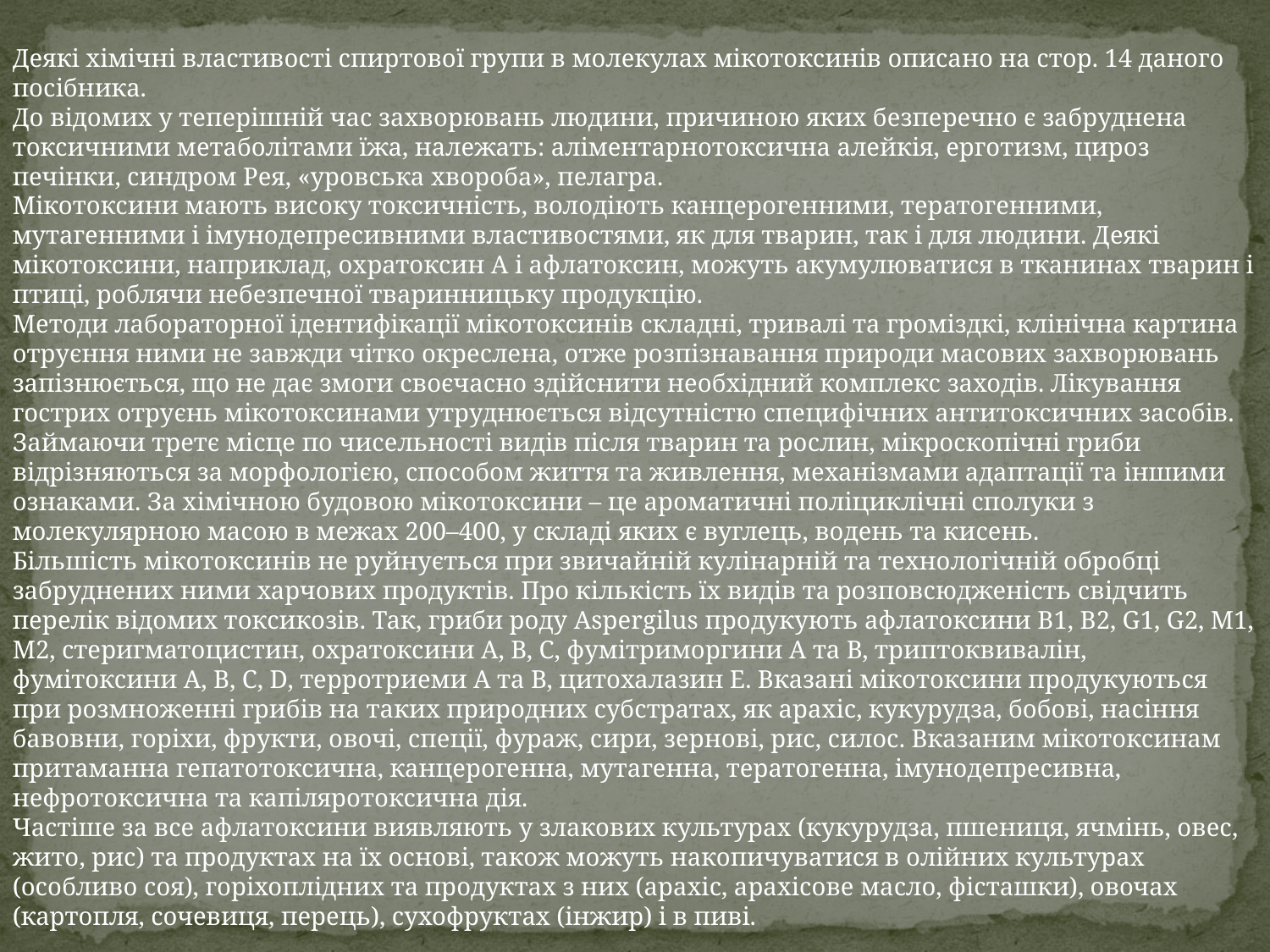

Деякі хімічні властивості cпиртової групи в молекулах мікотоксинів описано на стор. 14 даного посібника.
До відомих у теперішній час захворювань людини, причиною яких безперечно є забруднена токсичними метаболітами їжа, належать: аліментарнотоксична алейкія, ерготизм, цироз печінки, синдром Рея, «уровська хвороба», пелагра.
Мікотоксини мають високу токсичність, володіють канцерогенними, тератогенними, мутагенними і імунодепресивними властивостями, як для тварин, так і для людини. Деякі мікотоксини, наприклад, охратоксин А і афлатоксин, можуть акумулюватися в тканинах тварин і птиці, роблячи небезпечної тваринницьку продукцію.
Методи лабораторної ідентифікації мікотоксинів складні, тривалі та громіздкі, клінічна картина отруєння ними не завжди чітко окреслена, отже розпізнавання природи масових захворювань запізнюється, що не дає змоги своєчасно здійснити необхідний комплекс заходів. Лікування гострих отруєнь мікотоксинами утруднюється відсутністю специфічних антитоксичних засобів.
Займаючи третє місце по чисельності видів після тварин та рослин, мікроскопічні гриби відрізняються за морфологією, способом життя та живлення, механізмами адаптації та іншими ознаками. За хімічною будовою мікотоксини – це ароматичні поліциклічні сполуки з молекулярною масою в межах 200–400, у складі яких є вуглець, водень та кисень.
Більшість мікотоксинів не руйнується при звичайній кулінарній та технологічній обробці забруднених ними харчових продуктів. Про кількість їх видів та розповсюдженість свідчить перелік відомих токсикозів. Так, гриби роду Aspergilus продукують афлатоксини B1, B2, G1, G2, M1, M2, стеригматоцистин, охратоксини А, В, С, фумітриморгини А та В, триптоквивалін, фумітоксини A, B, C, D, терротриеми А та В, цитохалазин Е. Вказані мікотоксини продукуються при розмноженні грибів на таких природних субстратах, як арахіс, кукурудза, бобові, насіння бавовни, горіхи, фрукти, овочі, спеції, фураж, сири, зернові, рис, силос. Вказаним мікотоксинам притаманна гепатотоксична, канцерогенна, мутагенна, тератогенна, імунодепресивна, нефротоксична та капіляротоксична дія.
Частіше за все афлатоксини виявляють у злакових культурах (кукурудза, пшениця, ячмінь, овес, жито, рис) та продуктах на їх основі, також можуть накопичуватися в олійних культурах (особливо соя), горіхоплідних та продуктах з них (арахіс, арахісове масло, фісташки), овочах (картопля, сочевиця, перець), сухофруктах (інжир) і в пиві.